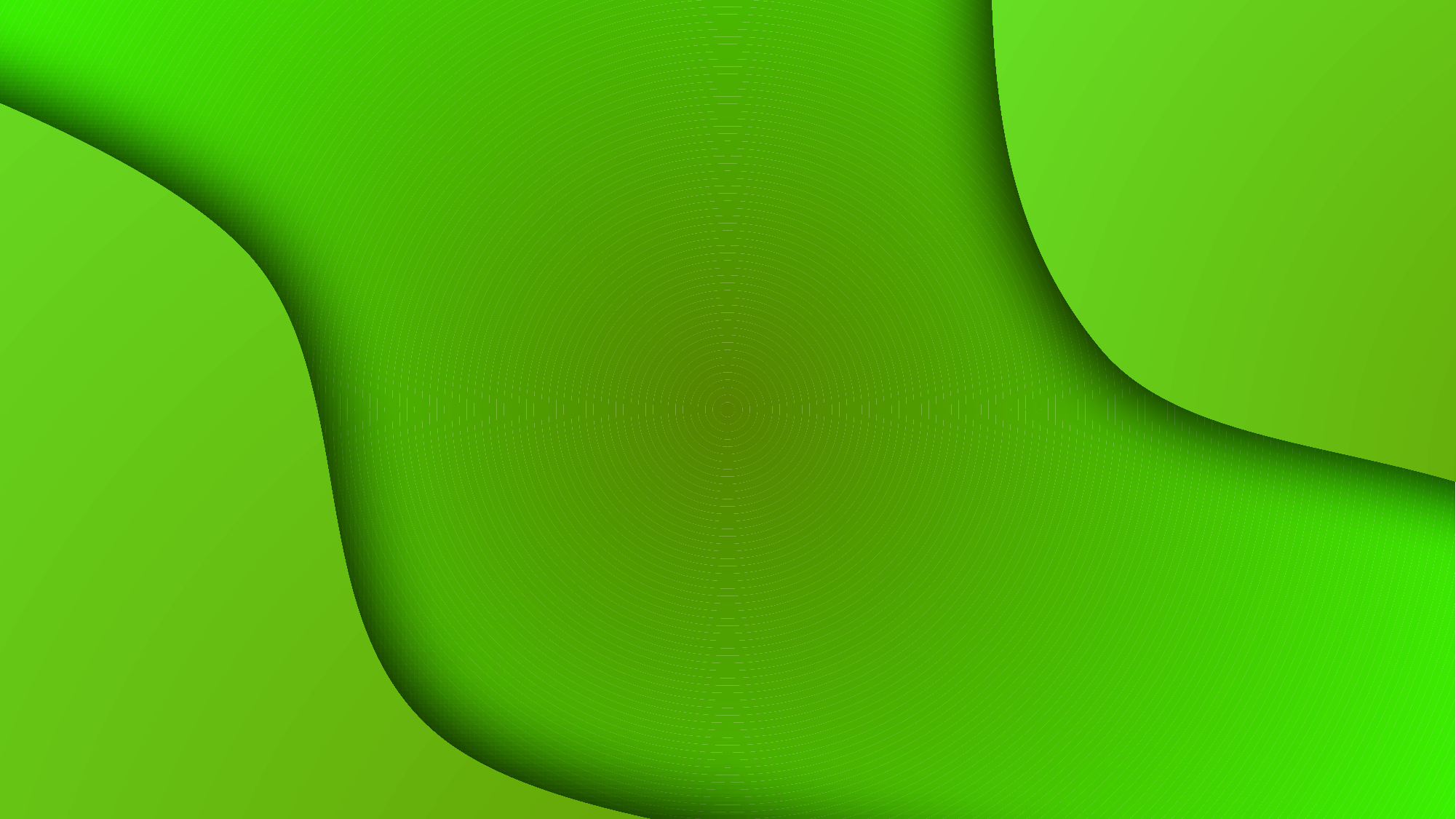

N
N
W
W
E
E
L
L
C
C
O
O
M
M
E
E
T
H
A
N
K
S